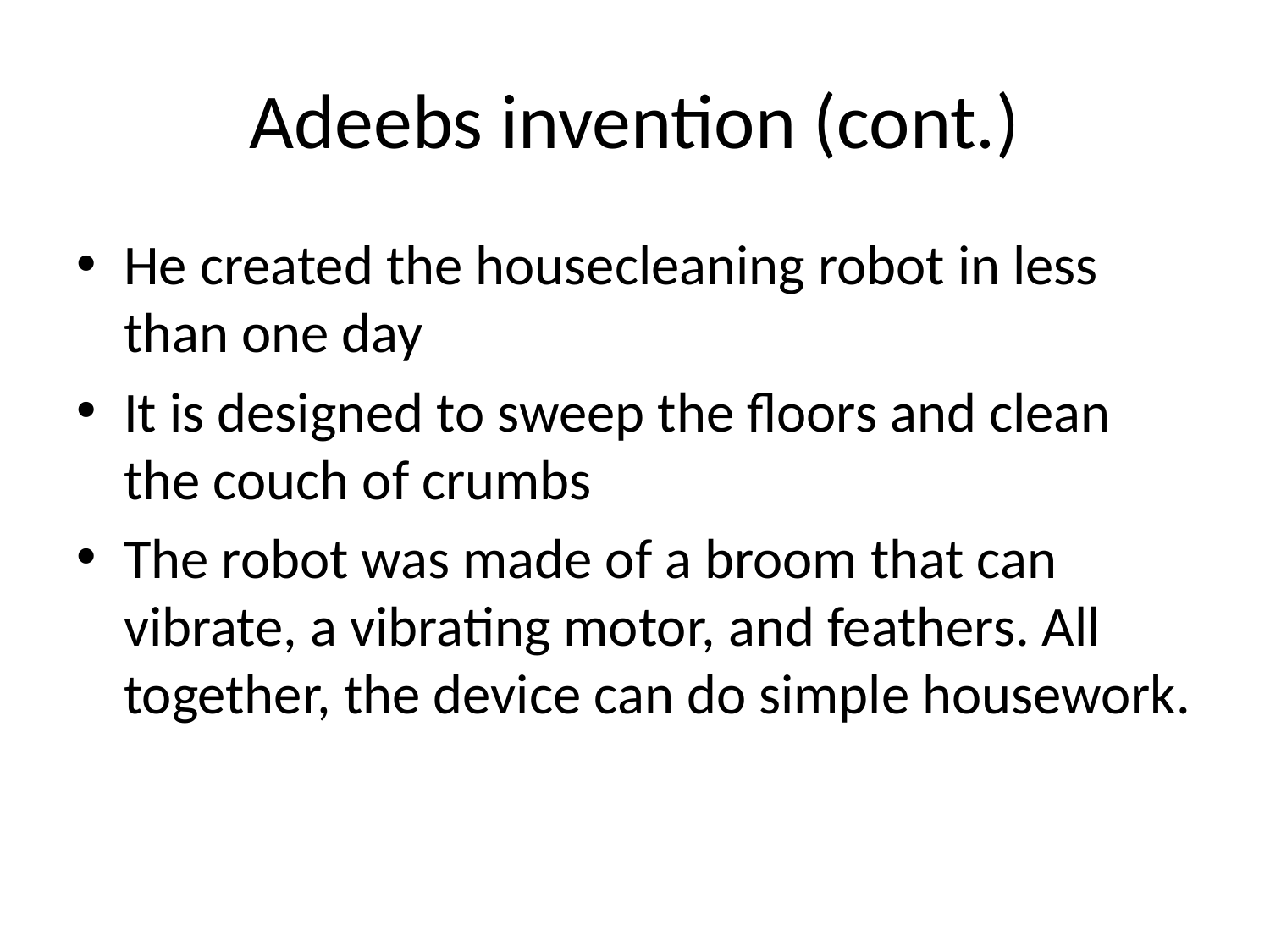

# Adeebs invention (cont.)
He created the housecleaning robot in less than one day
It is designed to sweep the floors and clean the couch of crumbs
The robot was made of a broom that can vibrate, a vibrating motor, and feathers. All together, the device can do simple housework.